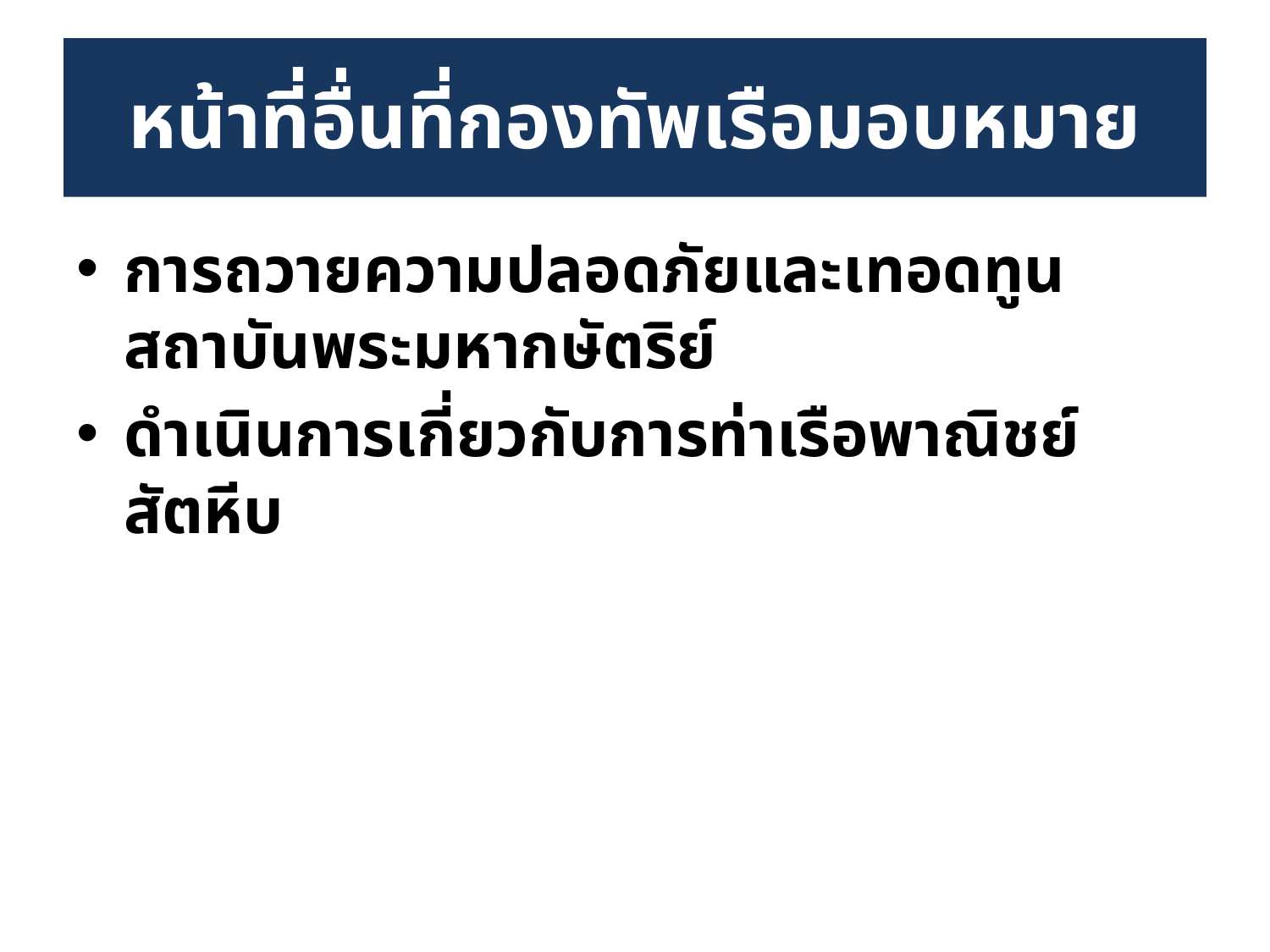

# หน้าที่อื่นที่กองทัพเรือมอบหมาย
การถวายความปลอดภัยและเทอดทูนสถาบันพระมหากษัตริย์
ดำเนินการเกี่ยวกับการท่าเรือพาณิชย์สัตหีบ